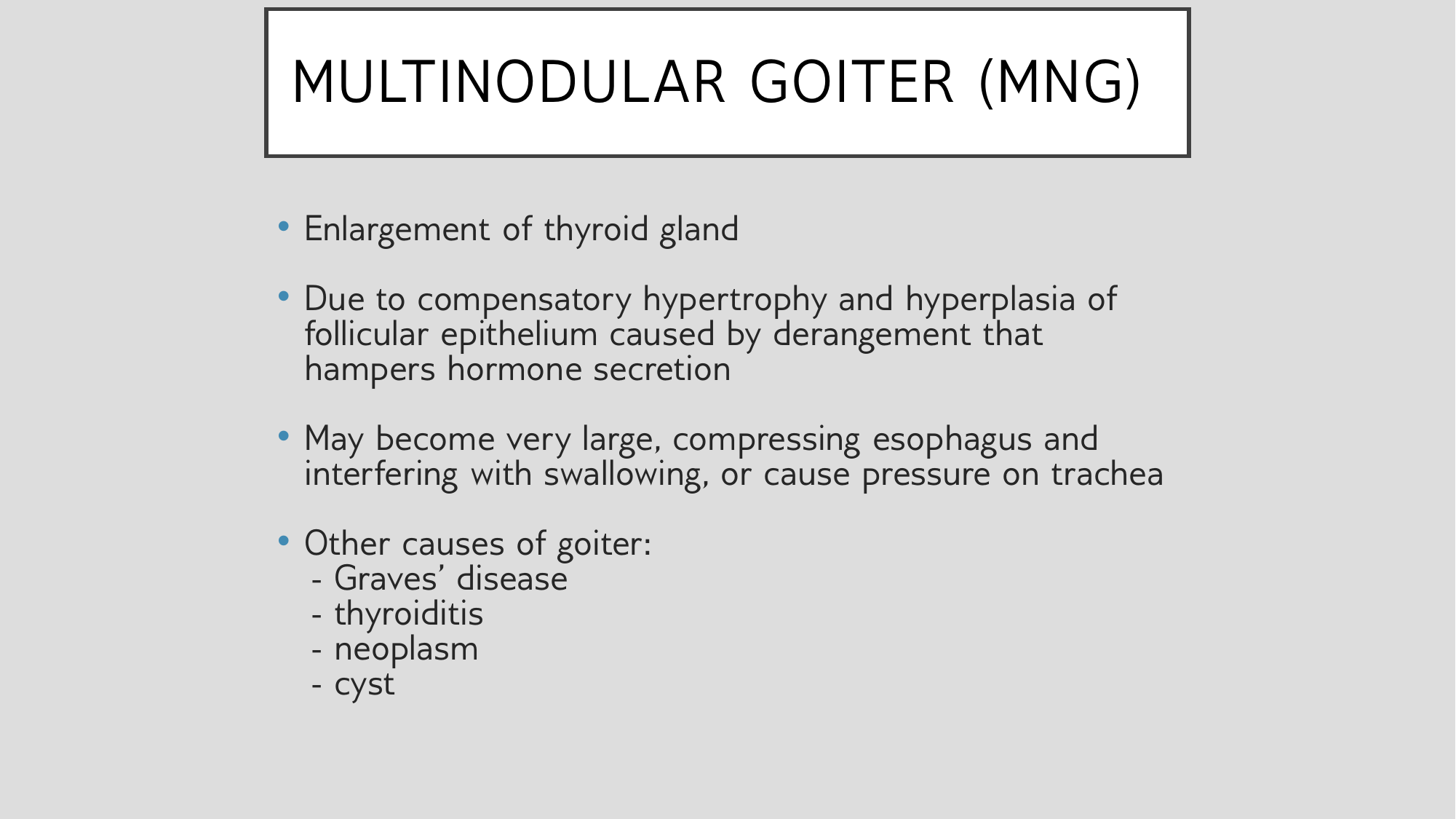

# Multinodular Goiter (MNG)
Enlargement of thyroid gland

Due to compensatory hypertrophy and hyperplasia of follicular epithelium caused by derangement that hampers hormone secretion

May become very large, compressing esophagus and interfering with swallowing, or cause pressure on trachea

Other causes of goiter:
   - Graves’ disease
   - thyroiditis
   - neoplasm
   - cyst